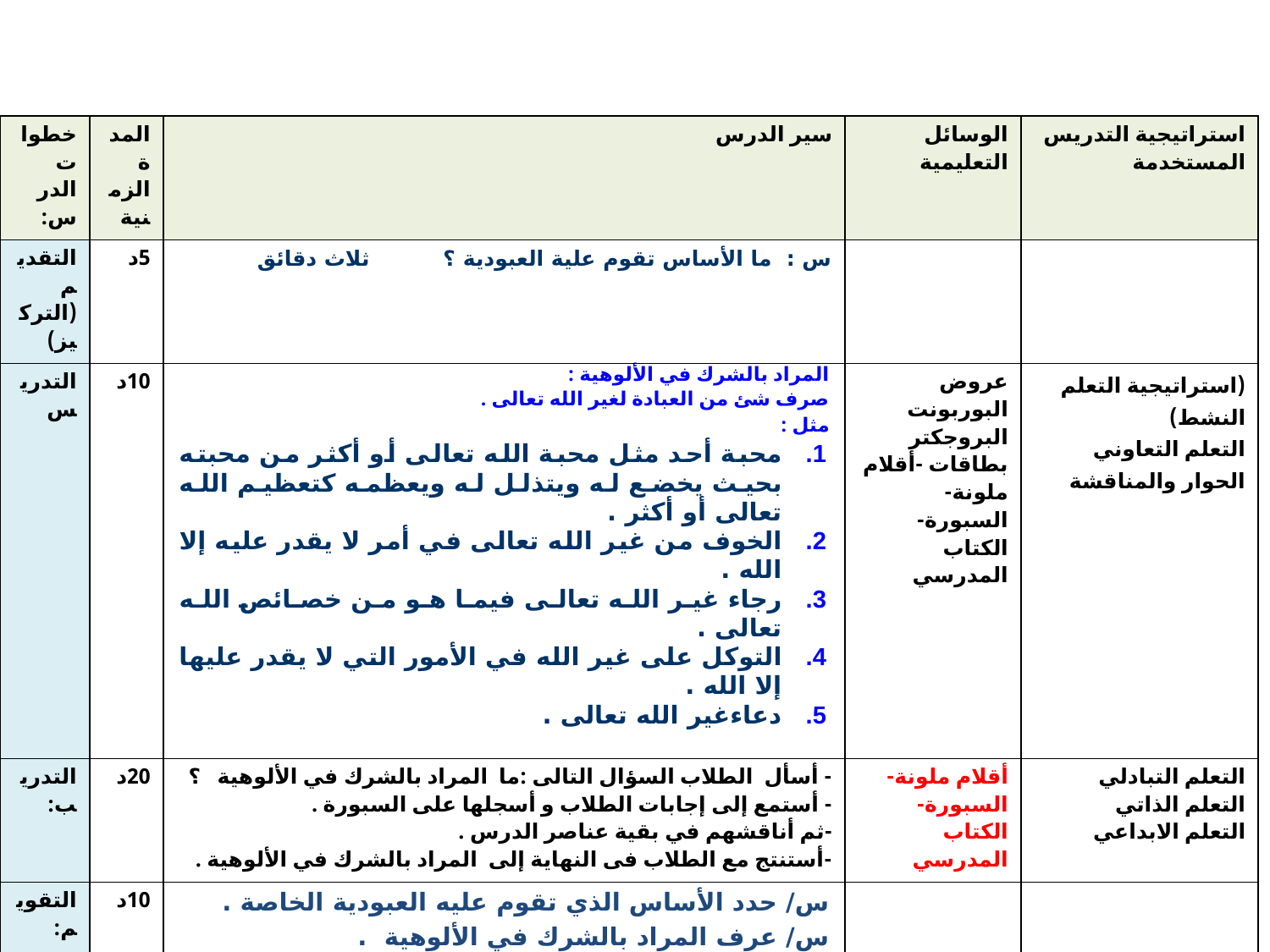

#
| خطوات الدرس: | المدة الزمنية | سير الدرس | الوسائل التعليمية | استراتيجية التدريس المستخدمة |
| --- | --- | --- | --- | --- |
| التقديم (التركيز) | 5د | س : ما الأساس تقوم علية العبودية ؟ ثلاث دقائق |  |  |
| التدريس | 10د | المراد بالشرك في الألوهية : صرف شئ من العبادة لغير الله تعالى . مثل : محبة أحد مثل محبة الله تعالى أو أكثر من محبته بحيث يخضع له ويتذلل له ويعظمه كتعظيم الله تعالى أو أكثر . الخوف من غير الله تعالى في أمر لا يقدر عليه إلا الله . رجاء غير الله تعالى فيما هو من خصائص الله تعالى . التوكل على غير الله في الأمور التي لا يقدر عليها إلا الله . دعاءغير الله تعالى . | عروض البوربونت البروجكتر بطاقات -أقلام ملونة-السبورة-الكتاب المدرسي | (استراتيجية التعلم النشط) التعلم التعاوني الحوار والمناقشة |
| التدريب: | 20د | - أسأل الطلاب السؤال التالى :ما المراد بالشرك في الألوهية ؟ - أستمع إلى إجابات الطلاب و أسجلها على السبورة . -ثم أناقشهم في بقية عناصر الدرس . -أستنتج مع الطلاب فى النهاية إلى المراد بالشرك في الألوهية . | أقلام ملونة-السبورة-الكتاب المدرسي | التعلم التبادلي التعلم الذاتي التعلم الابداعي |
| التقويم: | 10د | س/ حدد الأساس الذي تقوم عليه العبودية الخاصة . س/ عرف المراد بالشرك في الألوهية . س/ وضح المقصود بالتوحيد . |  |  |
| الواجب: |  | الكتاب صـ |  |  |
| مديرة المدرسة: المشرفة التربوية: |  |  |  |  |